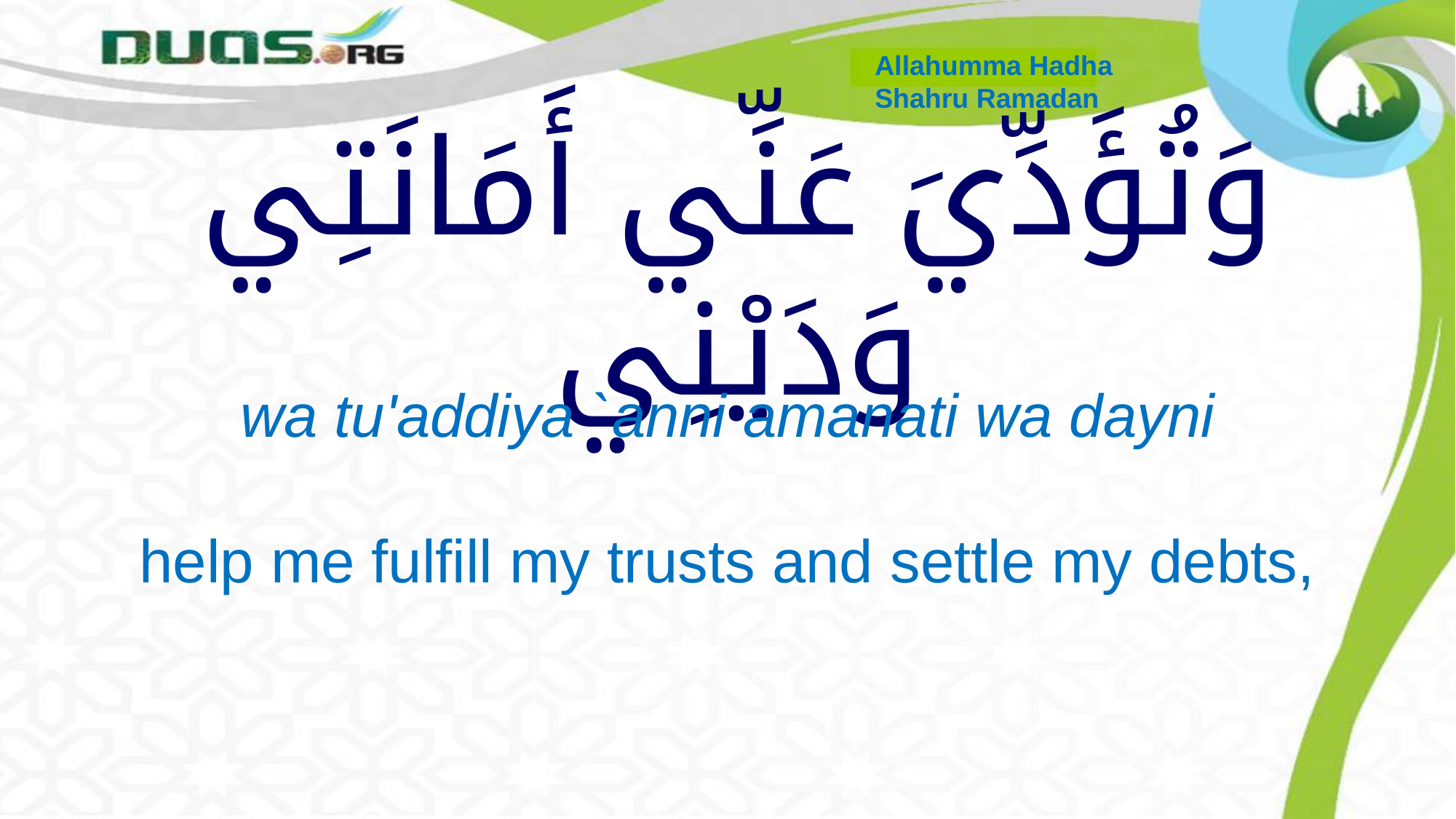

Allahumma Hadha
Shahru Ramadan
# وَتُؤَدِّيَ عَنِّي أَمَانَتِي وَدَيْنِي
wa tu'addiya `anni amanati wa dayni

help me fulfill my trusts and settle my debts,